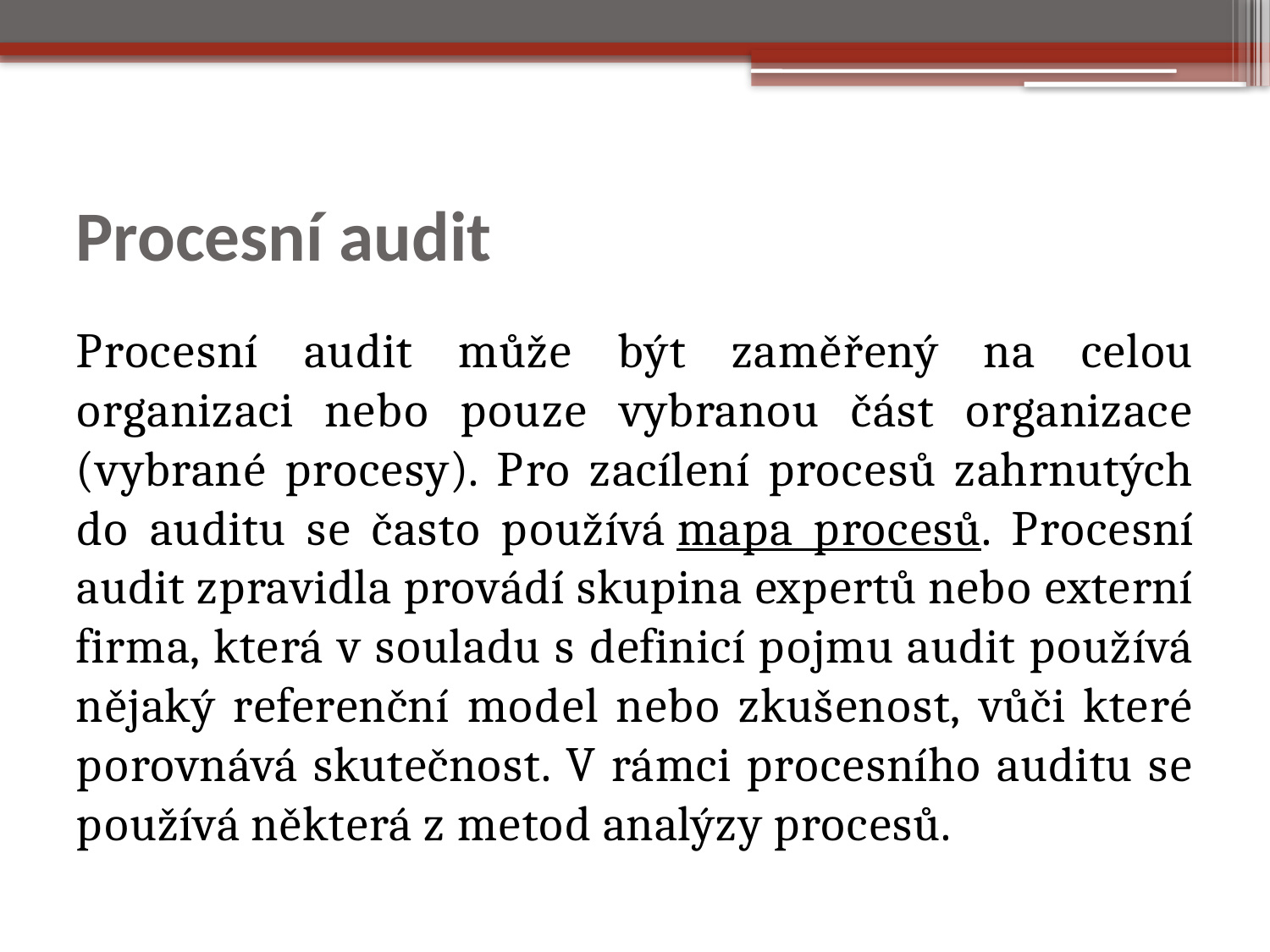

# Procesní audit
Procesní audit může být zaměřený na celou organizaci nebo pouze vybranou část organizace (vybrané procesy). Pro zacílení procesů zahrnutých do auditu se často používá mapa procesů. Procesní audit zpravidla provádí skupina expertů nebo externí firma, která v souladu s definicí pojmu audit používá nějaký referenční model nebo zkušenost, vůči které porovnává skutečnost. V rámci procesního auditu se používá některá z metod analýzy procesů.